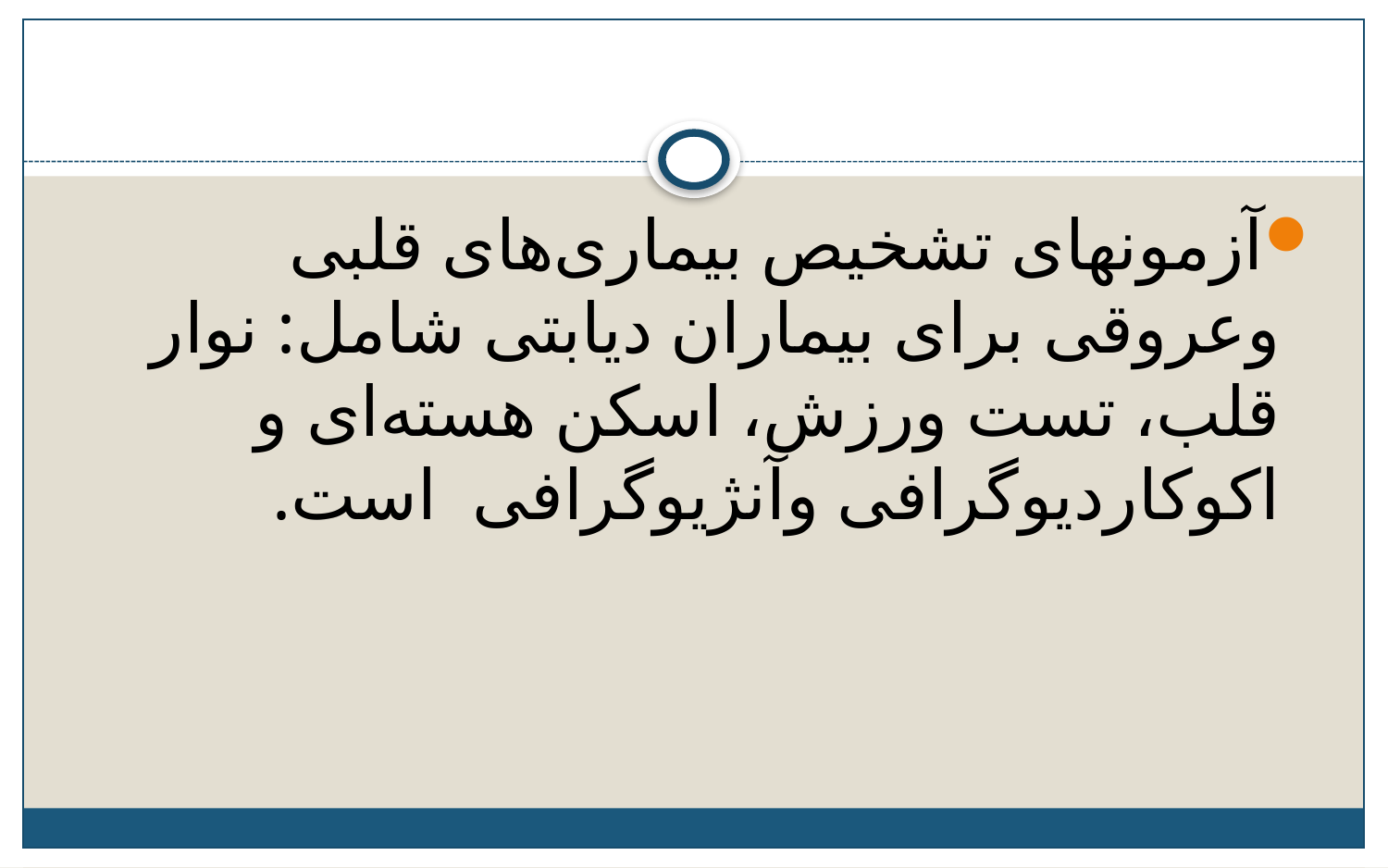

#
آزمون­های تشخیص بیماری‌های قلبی وعروقی برای بیماران دیابتی شامل: نوار قلب، تست ورزش، اسکن هسته‌ای و اکوکاردیوگرافی وآنژیوگرافی  است.